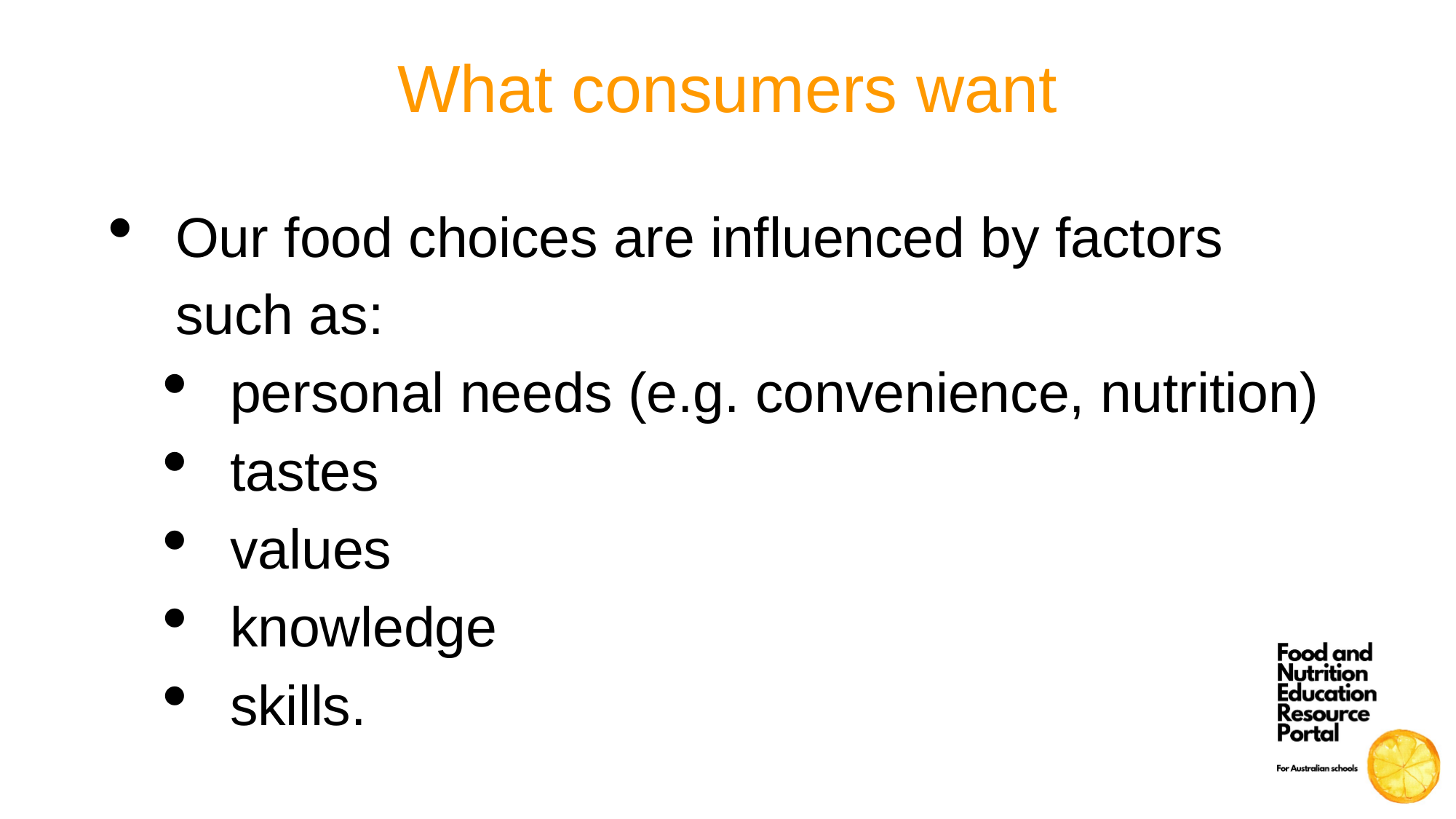

# What consumers want
Our food choices are influenced by factors such as:
personal needs (e.g. convenience, nutrition)
tastes
values
knowledge
skills.